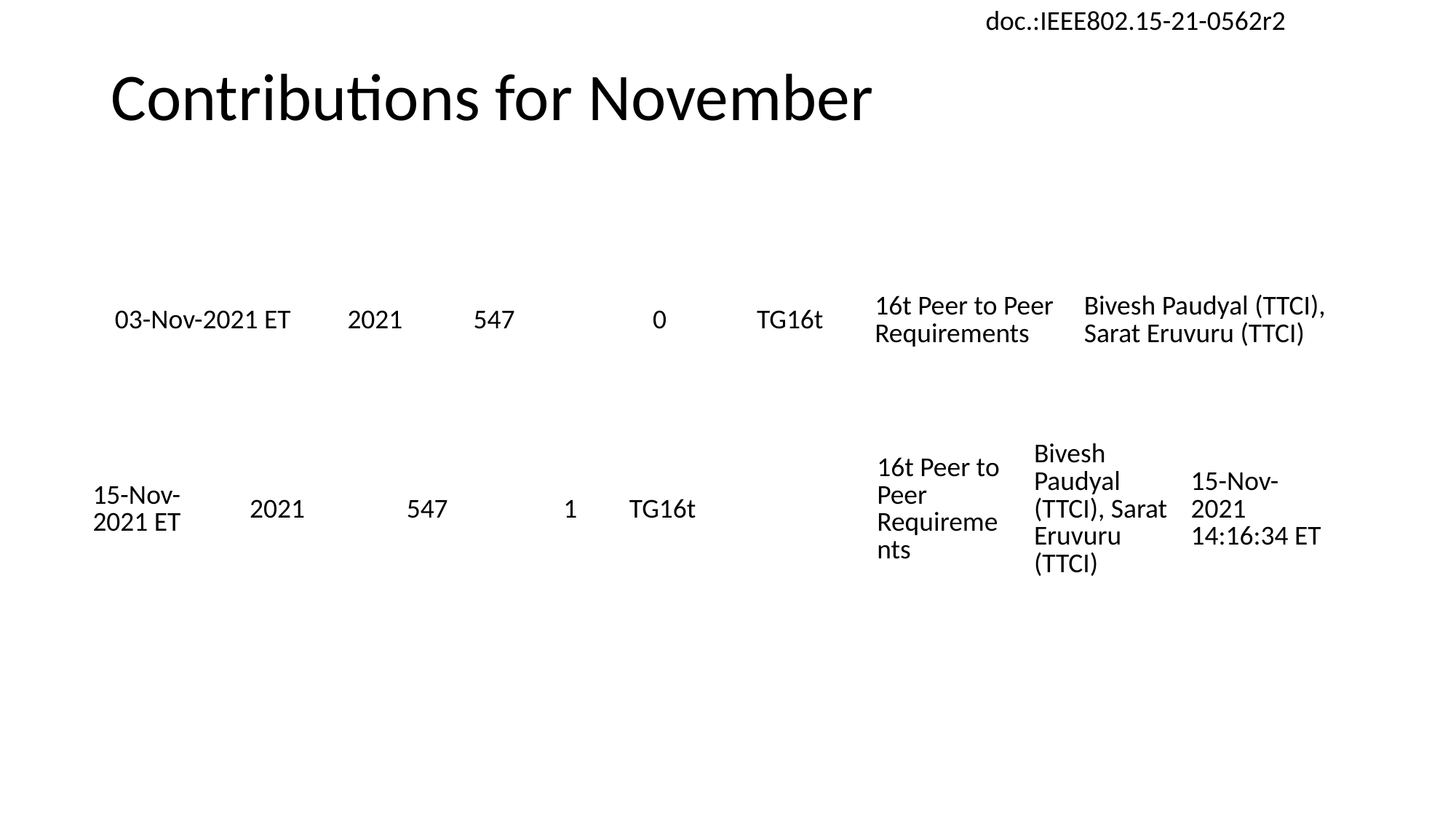

# Contributions for November
| 03-Nov-2021 ET | 2021 | 547 | 0 | TG16t | 16t Peer to Peer Requirements | Bivesh Paudyal (TTCI), Sarat Eruvuru (TTCI) |
| --- | --- | --- | --- | --- | --- | --- |
| 15-Nov-2021 ET | 2021 | 547 | 1 | TG16t | 16t Peer to Peer Requirements | Bivesh Paudyal (TTCI), Sarat Eruvuru (TTCI) | 15-Nov-2021 14:16:34 ET |
| --- | --- | --- | --- | --- | --- | --- | --- |